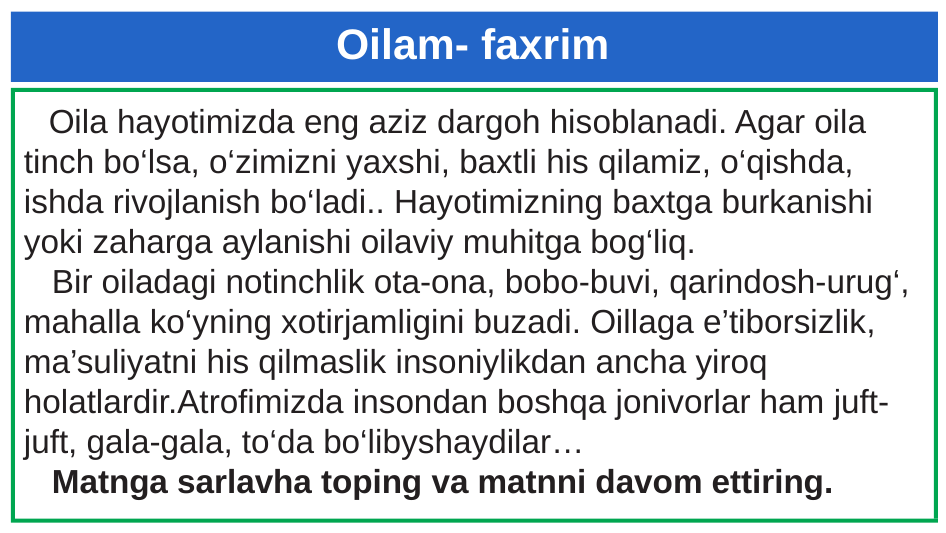

# Oilam- faxrim
   Oila hayotimizda eng aziz dargoh hisoblanadi. Agar oila tinch bo‘lsa, o‘zimizni yaxshi, baxtli his qilamiz, o‘qishda, ishda rivojlanish bo‘ladi.. Hayotimizning baxtga burkanishi yoki zaharga aylanishi oilaviy muhitga bog‘liq.
   Bir oiladagi notinchlik ota-ona, bobo-buvi, qarindosh-urug‘, mahalla ko‘yning xotirjamligini buzadi. Oillaga e’tiborsizlik, ma’suliyatni his qilmaslik insoniylikdan ancha yiroq holatlardir.Atrofimizda insondan boshqa jonivorlar ham juft-juft, gala-gala, to‘da bo‘libyshaydilar…
   Matnga sarlavha toping va matnni davom ettiring.